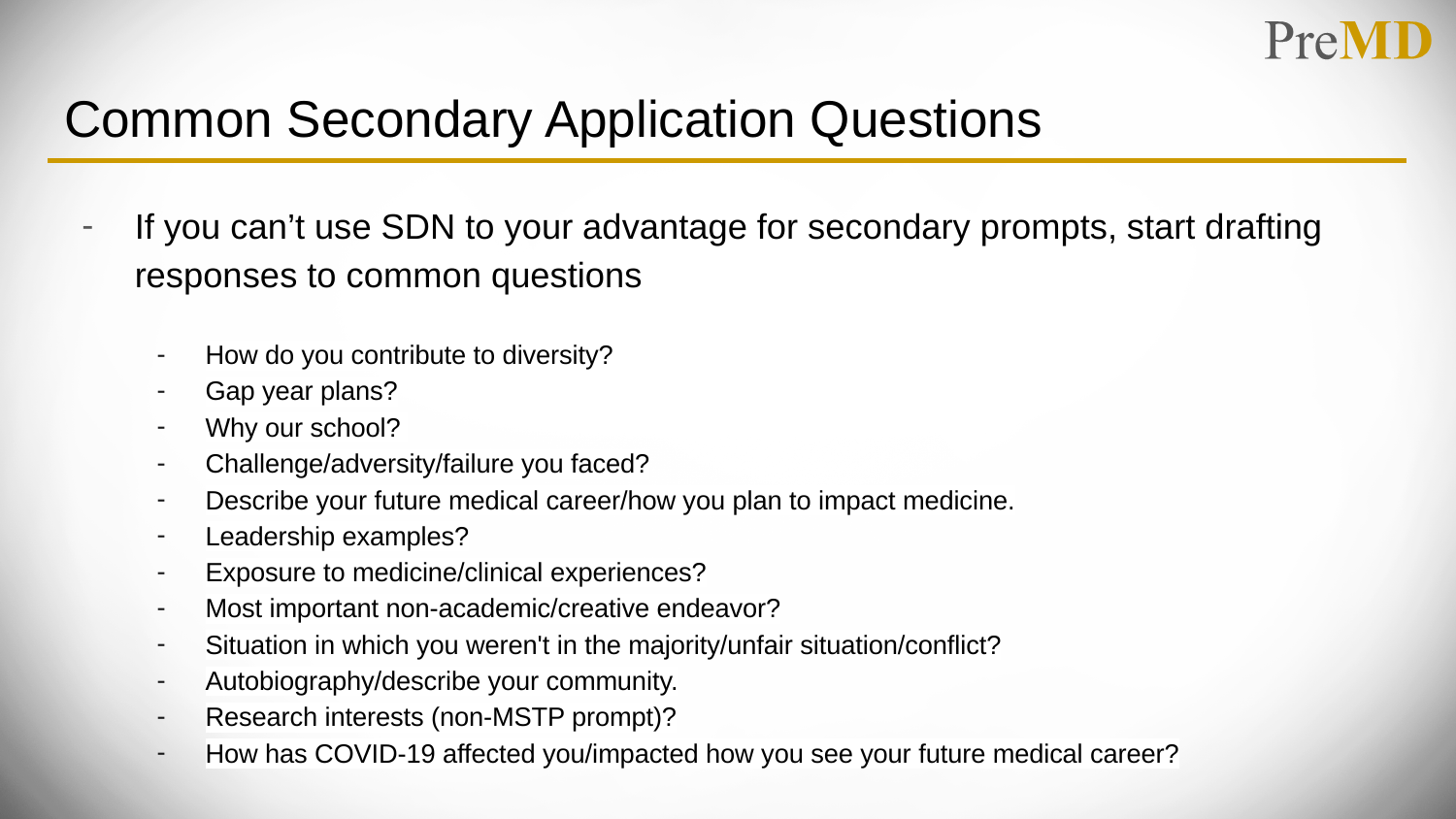

# Common Secondary Application Questions
If you can’t use SDN to your advantage for secondary prompts, start drafting responses to common questions

How do you contribute to diversity?
Gap year plans?
Why our school?
Challenge/adversity/failure you faced?
Describe your future medical career/how you plan to impact medicine.
Leadership examples?
Exposure to medicine/clinical experiences?
Most important non-academic/creative endeavor?
Situation in which you weren't in the majority/unfair situation/conflict?
Autobiography/describe your community.
Research interests (non-MSTP prompt)?
How has COVID-19 affected you/impacted how you see your future medical career?